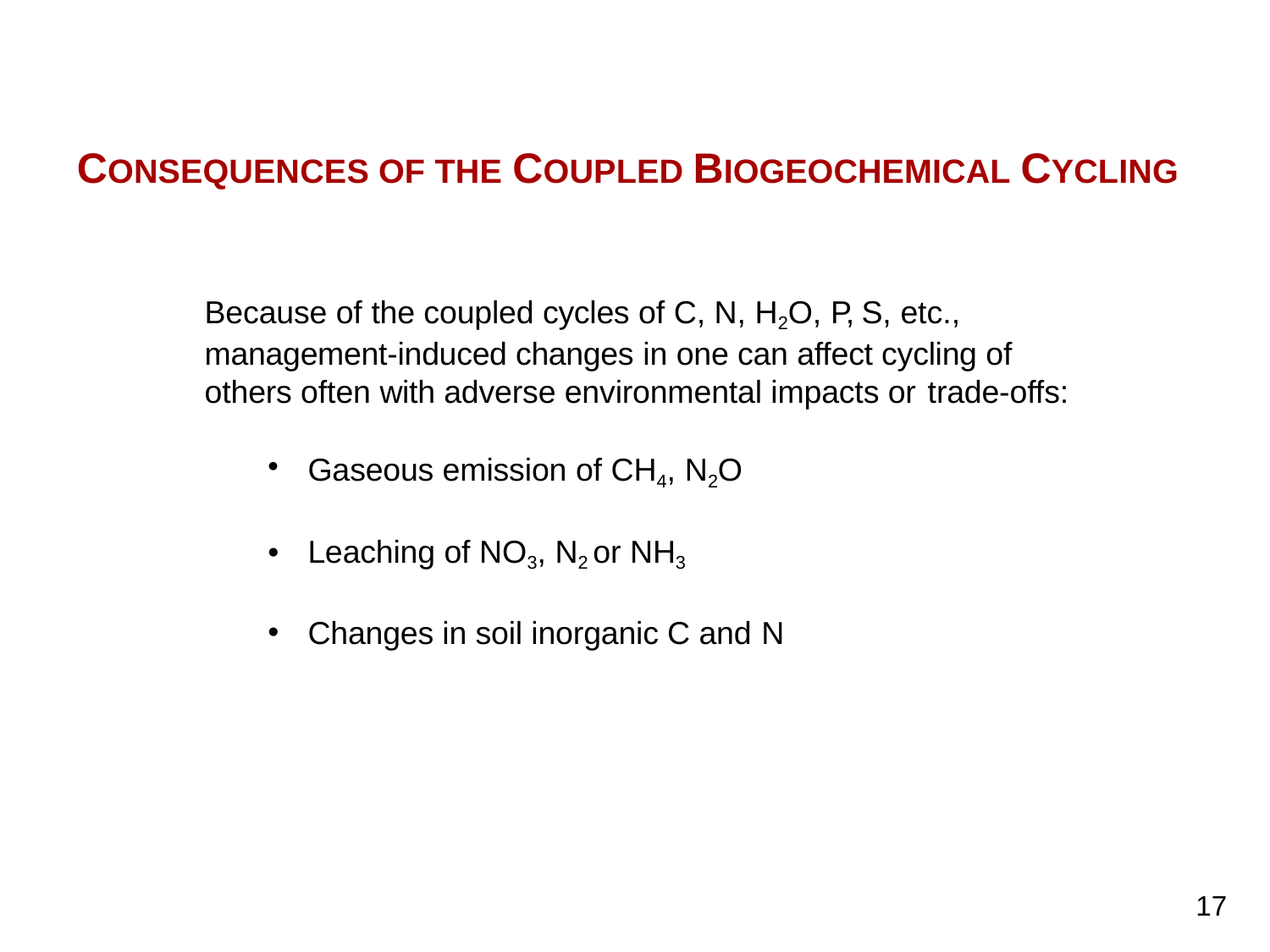

Carbon Management and  Sequestration Center
# CONSEQUENCES OF THE COUPLED BIOGEOCHEMICAL CYCLING
Because of the coupled cycles of C, N, H2O, P, S, etc.,  management-induced changes in one can affect cycling of  others often with adverse environmental impacts or trade-offs:

Gaseous emission of CH4, N2O

Leaching of NO3, N2 or NH3

Changes in soil inorganic C and N
17